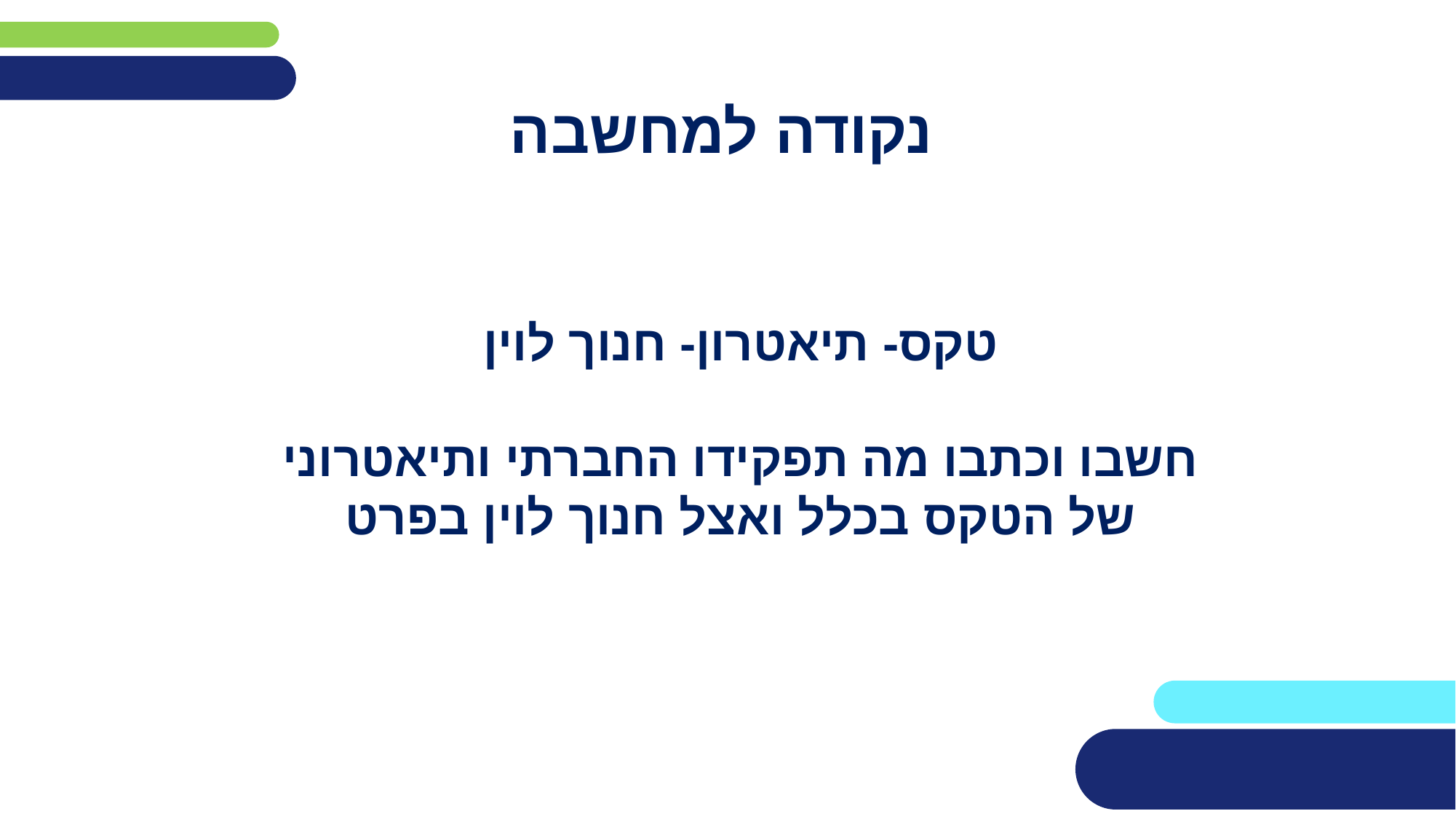

נקודה למחשבה
טקס- תיאטרון- חנוך לוין

חשבו וכתבו מה תפקידו החברתי ותיאטרוני של הטקס בכלל ואצל חנוך לוין בפרט